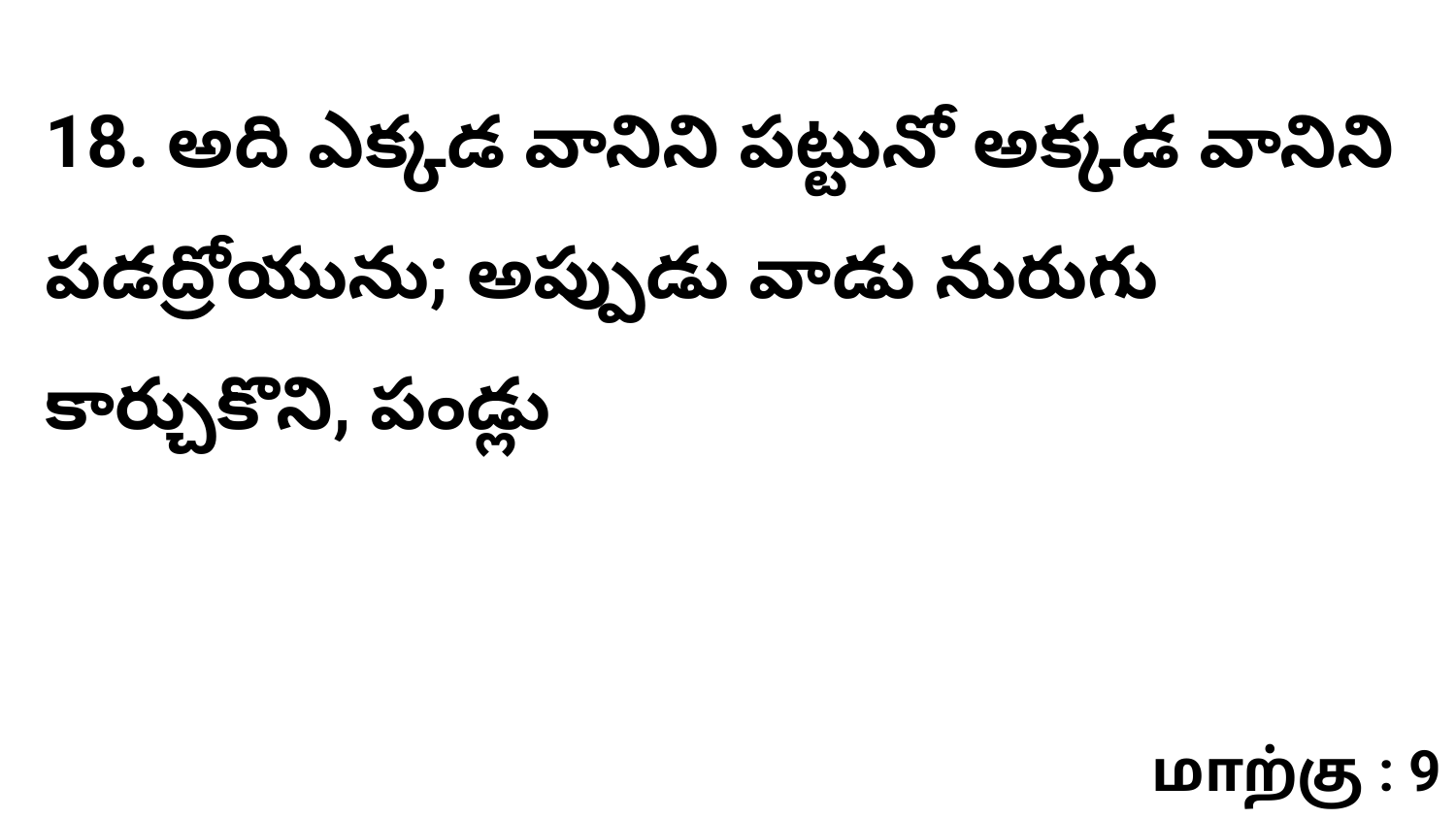

18. అది ఎక్కడ వానిని పట్టునో అక్కడ వానిని పడద్రోయును; అప్పుడు వాడు నురుగు కార్చుకొని, పండ్లు
மாற்கு : 9